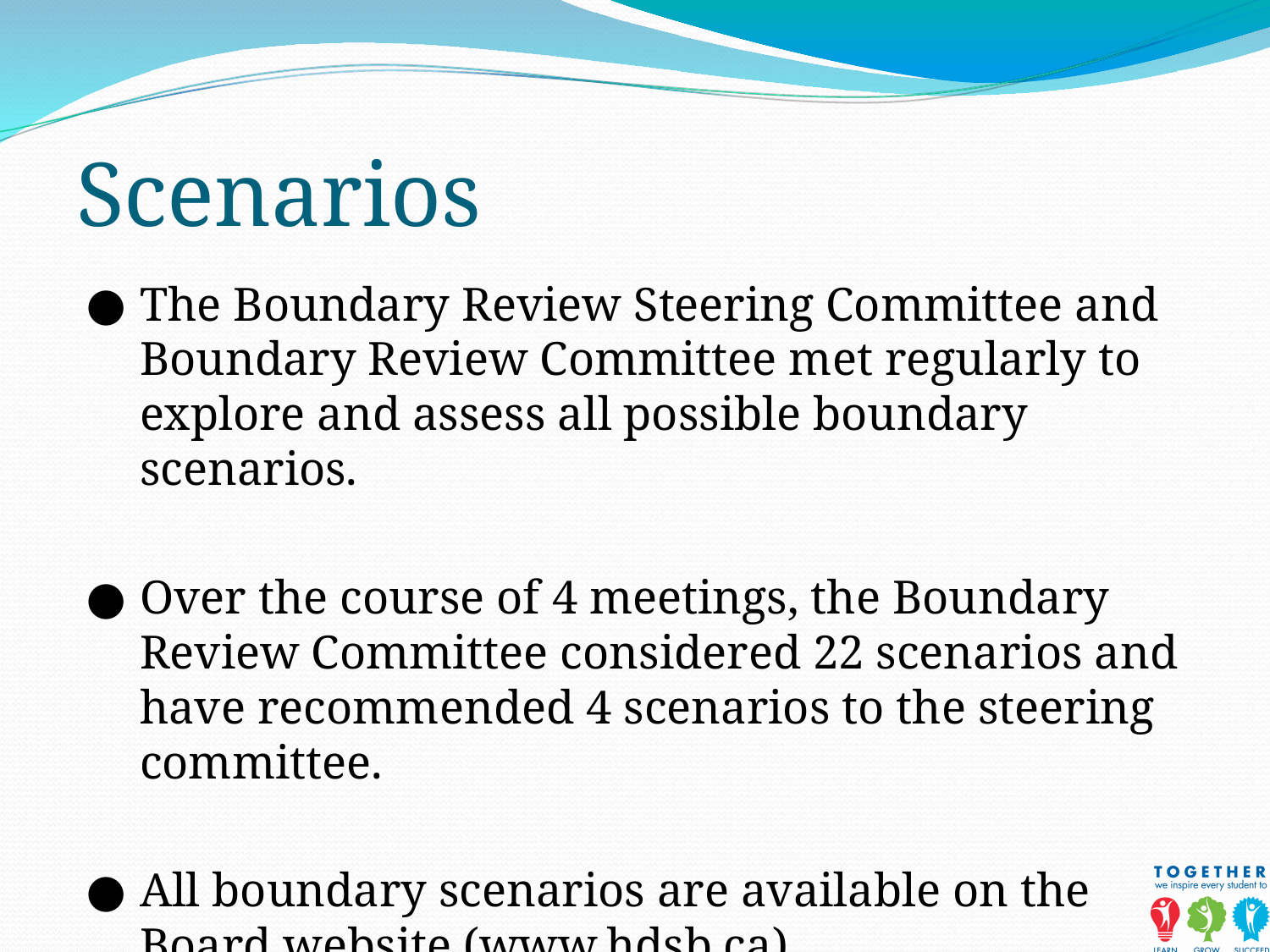

# Scenarios
The Boundary Review Steering Committee and Boundary Review Committee met regularly to explore and assess all possible boundary scenarios.

Over the course of 4 meetings, the Boundary Review Committee considered 22 scenarios and have recommended 4 scenarios to the steering committee.

All boundary scenarios are available on the Board website (www.hdsb.ca)